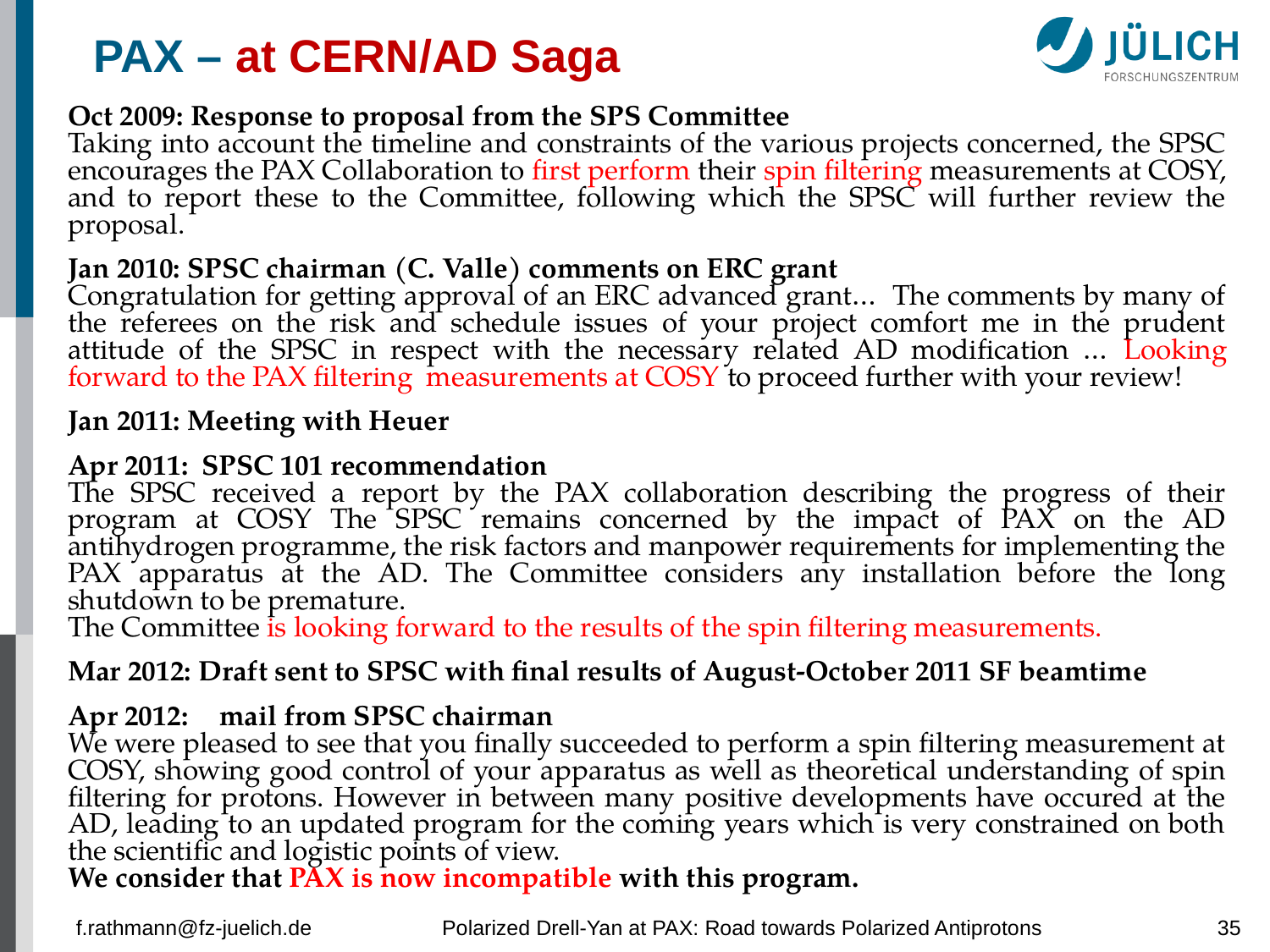

# PAX – at CERN/AD Saga
Oct 2009: Response to proposal from the SPS Committee
Taking into account the timeline and constraints of the various projects concerned, the SPSC encourages the PAX Collaboration to first perform their spin filtering measurements at COSY, and to report these to the Committee, following which the SPSC will further review the proposal.
Jan 2010: SPSC chairman (C. Valle) comments on ERC grant
Congratulation for getting approval of an ERC advanced grant…  The comments by many of the referees on the risk and schedule issues of your project comfort me in the prudent attitude of the SPSC in respect with the necessary related AD modification … Looking forward to the PAX filtering  measurements at COSY to proceed further with your review!
Jan 2011: Meeting with Heuer
Apr 2011:  SPSC 101 recommendation
The SPSC received a report by the PAX collaboration describing the progress of their program at COSY The SPSC remains concerned by the impact of PAX on the AD antihydrogen programme, the risk factors and manpower requirements for implementing the PAX apparatus at the AD. The Committee considers any installation before the long shutdown to be premature.
The Committee is looking forward to the results of the spin filtering measurements.
Mar 2012: Draft sent to SPSC with final results of August-October 2011 SF beamtime
Apr 2012:	mail from SPSC chairman
We were pleased to see that you finally succeeded to perform a spin filtering measurement at COSY, showing good control of your apparatus as well as theoretical understanding of spin filtering for protons. However in between many positive developments have occured at the AD, leading to an updated program for the coming years which is very constrained on both the scientific and logistic points of view.
We consider that PAX is now incompatible with this program.

f.rathmann@fz-juelich.de
Polarized Drell-Yan at PAX: Road towards Polarized Antiprotons
35